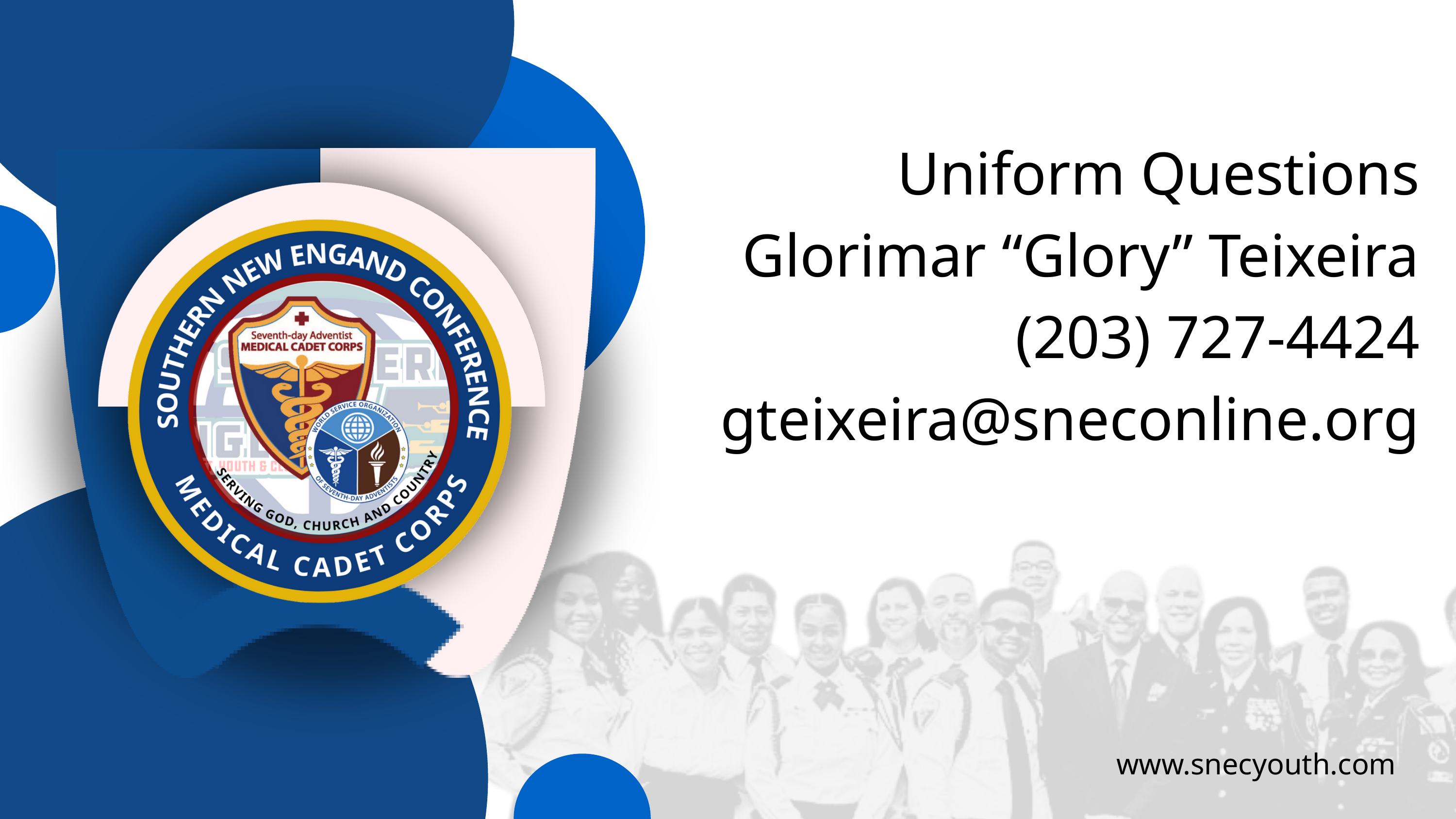

Uniform Questions
Glorimar “Glory” Teixeira
(203) 727-4424
gteixeira@sneconline.org

www.snecyouth.com